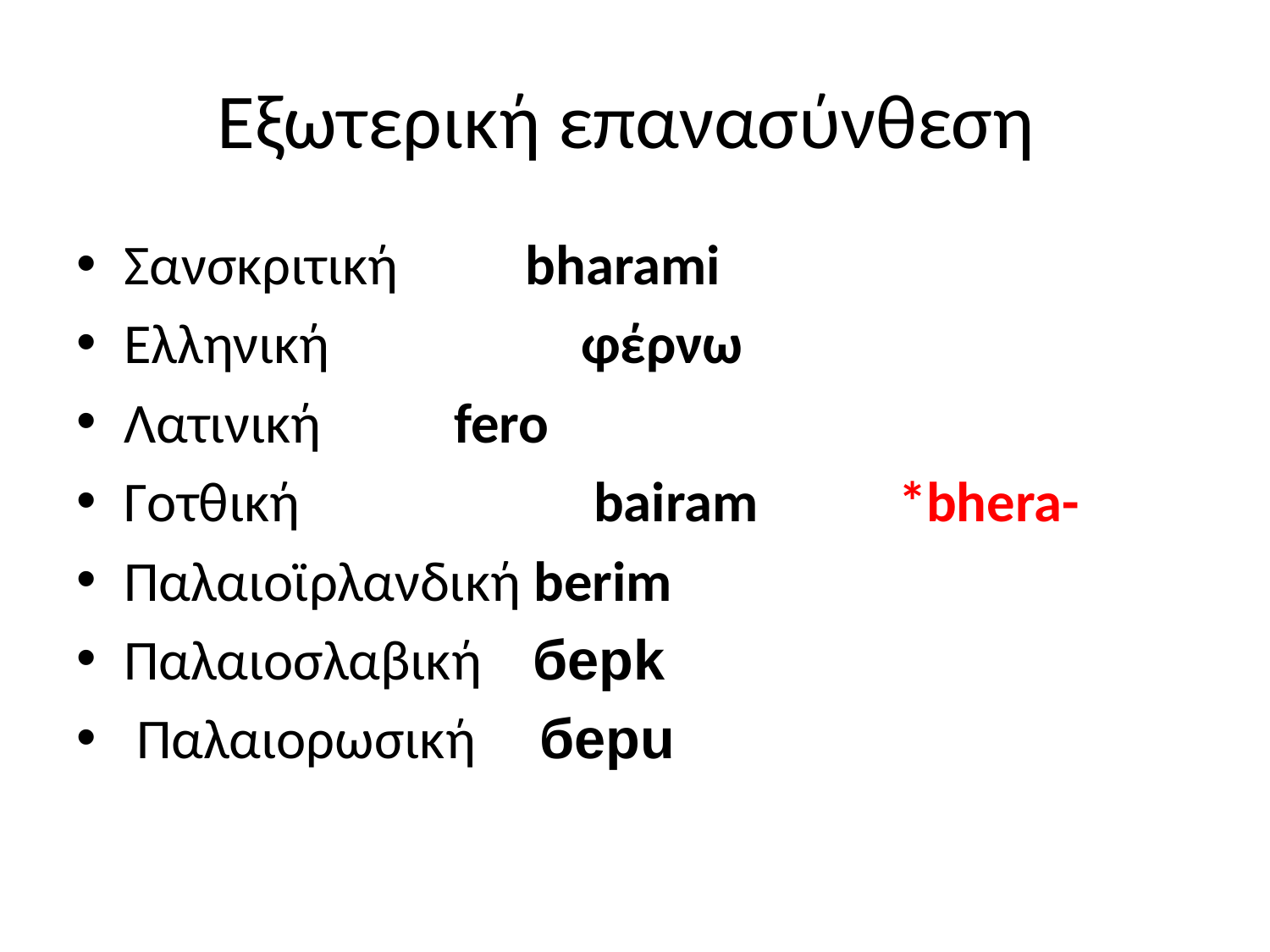

# Εξωτερική επανασύνθεση
Σανσκριτική          bharami
Ελληνική		      φέρνω
Λατινική    	      fero
Γοτθική		       bairam           *bhera-
Παλαιοϊρλανδική berim
Παλαιοσλαβική    берk
 Παλαιορωσική     берu